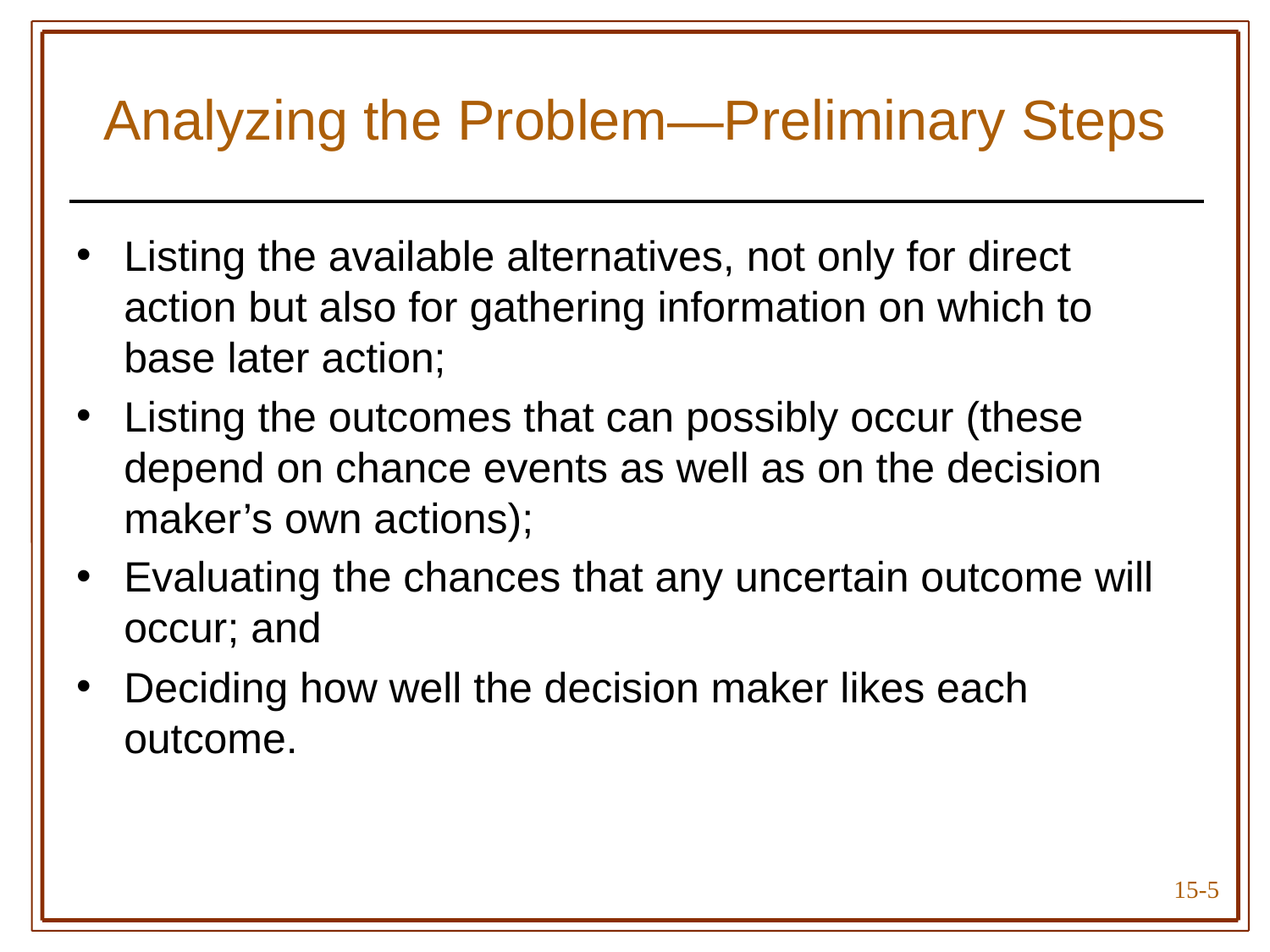

# Analyzing the Problem—Preliminary Steps
Listing the available alternatives, not only for direct action but also for gathering information on which to base later action;
Listing the outcomes that can possibly occur (these depend on chance events as well as on the decision maker’s own actions);
Evaluating the chances that any uncertain outcome will occur; and
Deciding how well the decision maker likes each outcome.